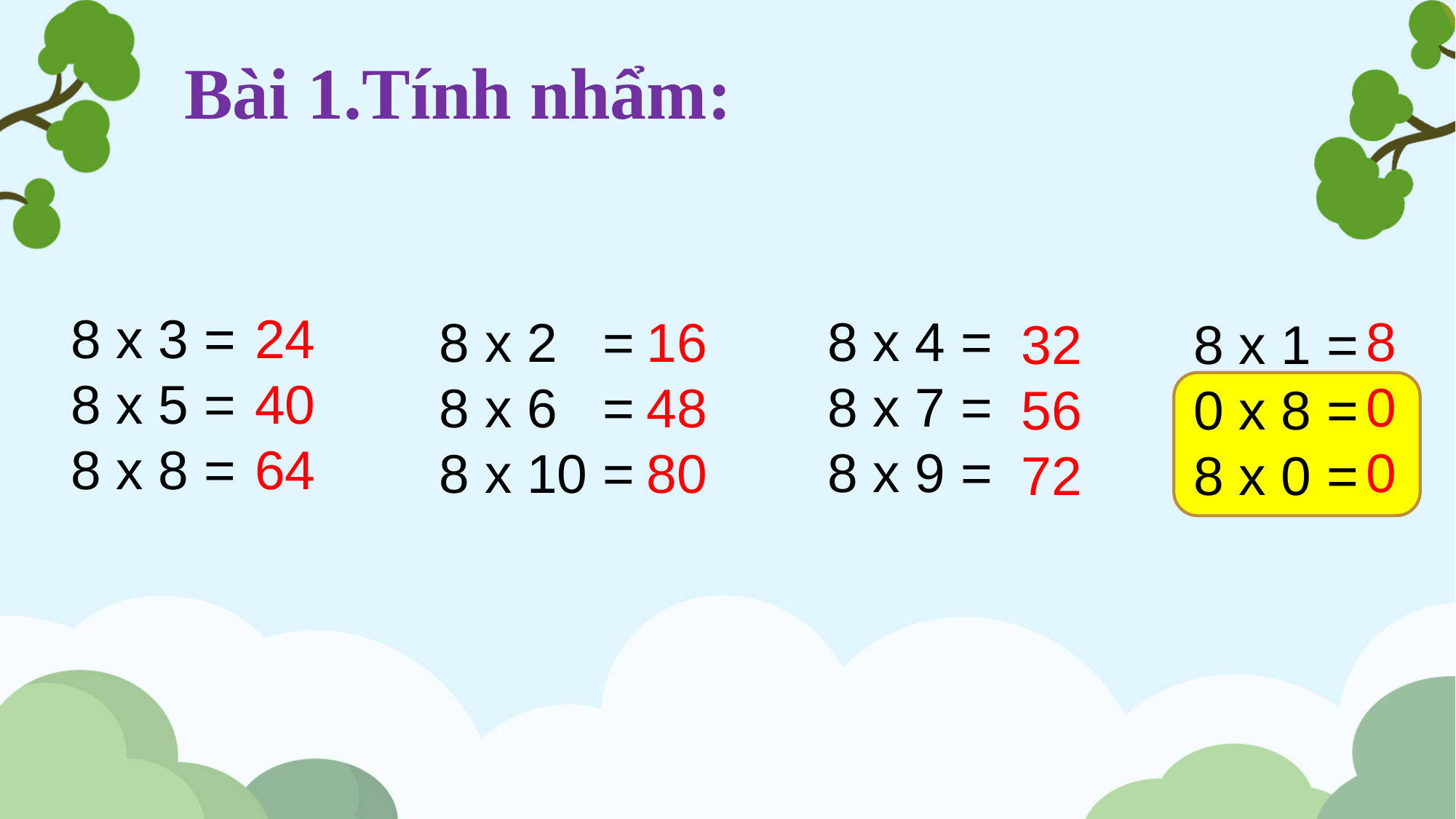

Bài 1.Tính nhẩm:
8 x 3 =
8 x 5 =
8 x 8 =
24
40
64
8 x 4 =
8 x 7 =
8 x 9 =
8
0
0
8 x 2   =
8 x 6   =
8 x 10 =
16
48
80
32
56
72
8 x 1 =
0 x 8 =
8 x 0 =